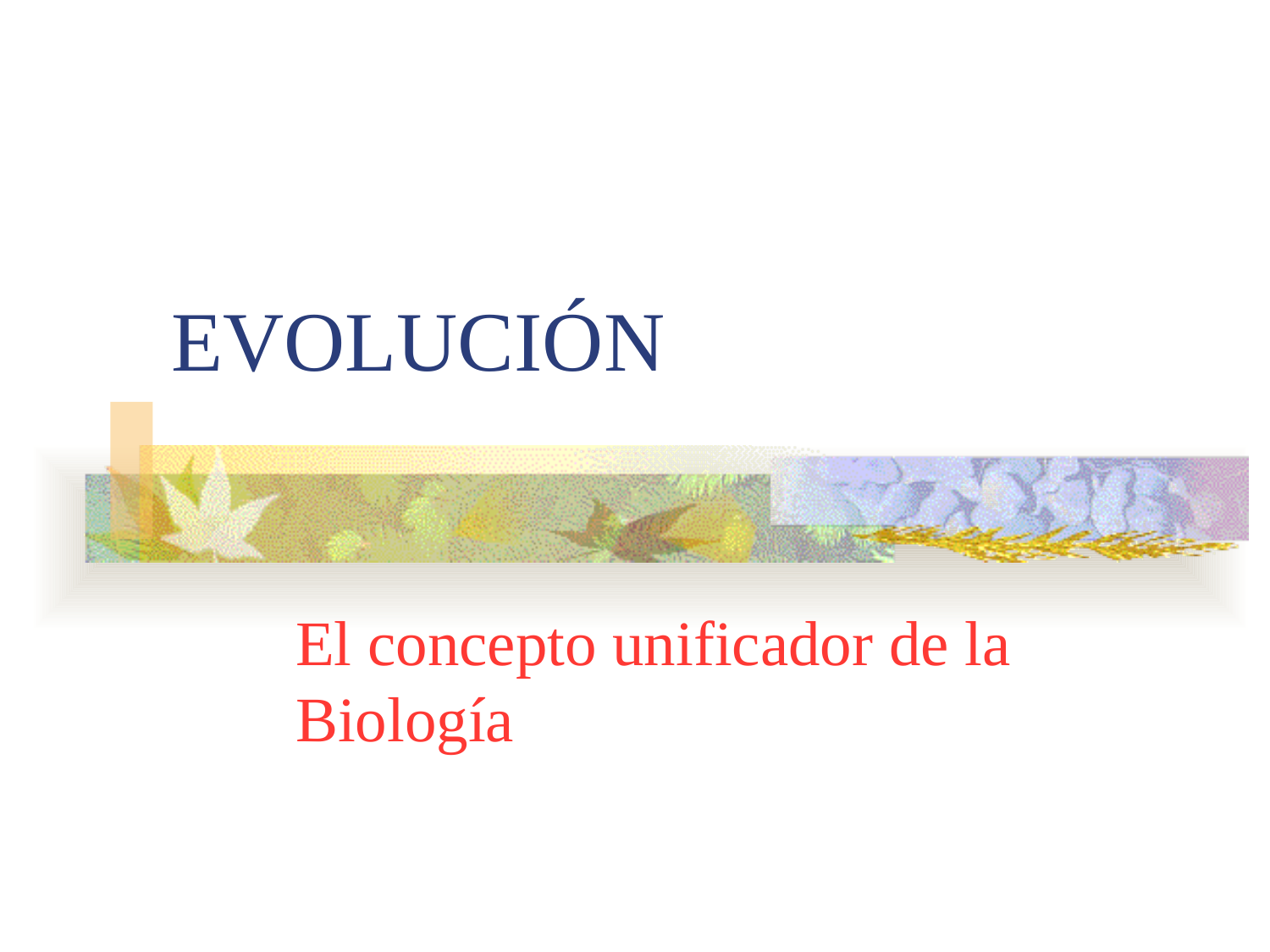

# EVOLUCIÓN
El concepto unificador de la Biología